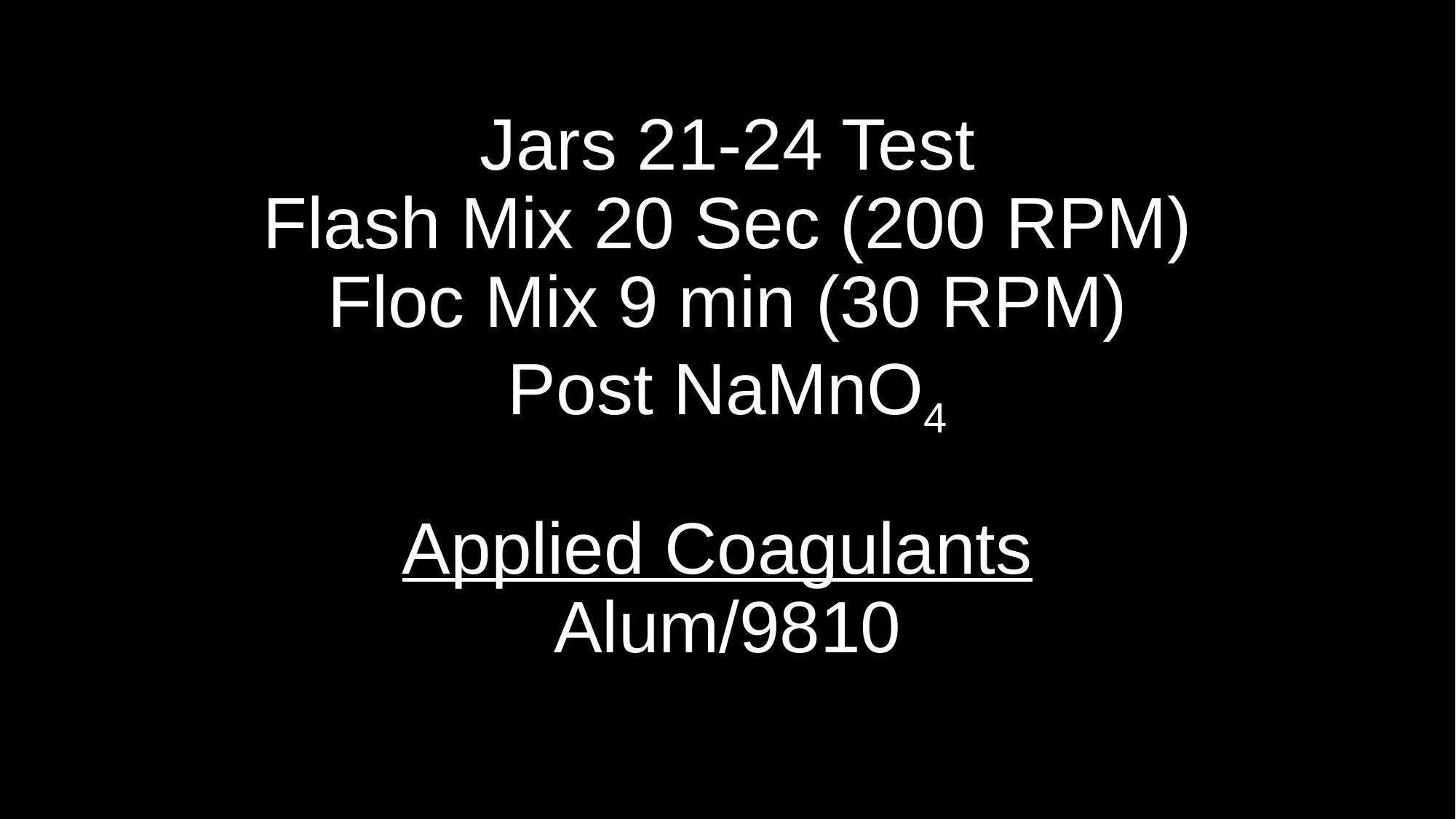

# Jars 21-24 Test Flash Mix 20 Sec (200 RPM) Floc Mix 9 min (30 RPM) Post NaMnO4 Applied Coagulants Alum/9810